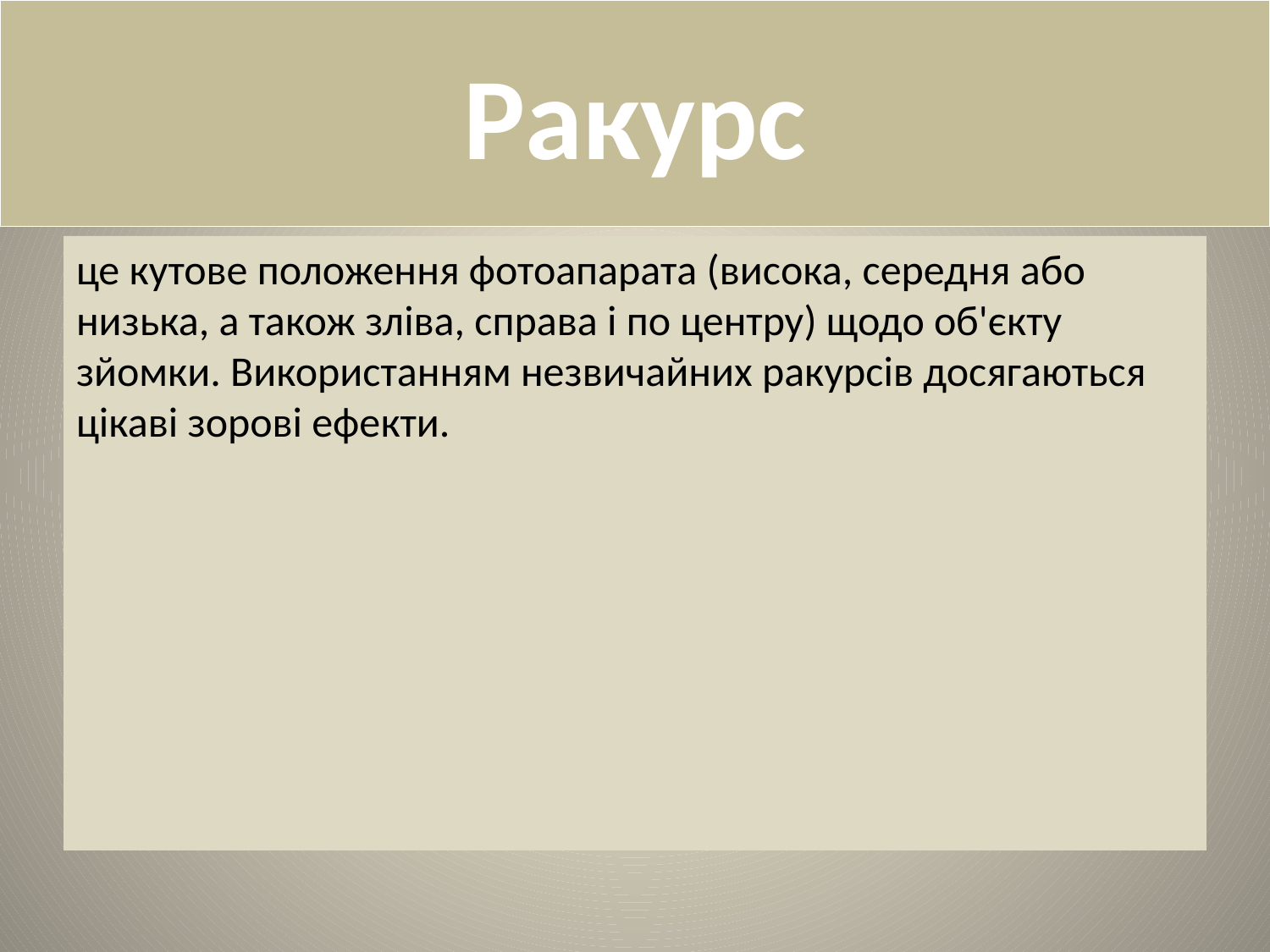

# Ракурс
це кутове положення фотоапарата (висока, середня або низька, а також зліва, справа і по центру) щодо об'єкту зйомки. Використанням незвичайних ракурсів досягаються цікаві зорові ефекти.